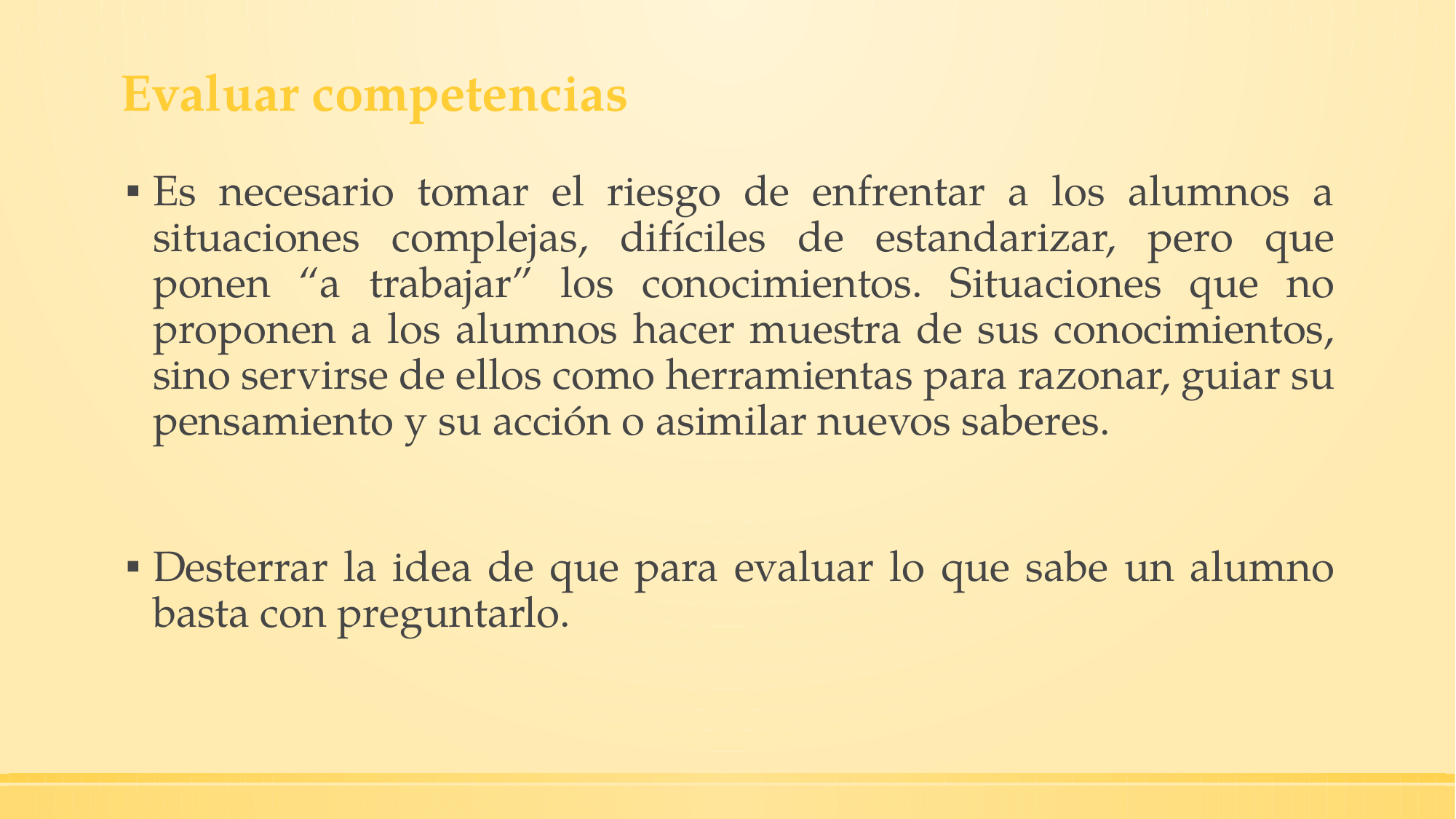

# Evaluar competencias
Es necesario tomar el riesgo de enfrentar a los alumnos a situaciones complejas, difíciles de estandarizar, pero que ponen “a trabajar” los conocimientos. Situaciones que no proponen a los alumnos hacer muestra de sus conocimientos, sino servirse de ellos como herramientas para razonar, guiar su pensamiento y su acción o asimilar nuevos saberes.

Desterrar la idea de que para evaluar lo que sabe un alumno basta con preguntarlo.